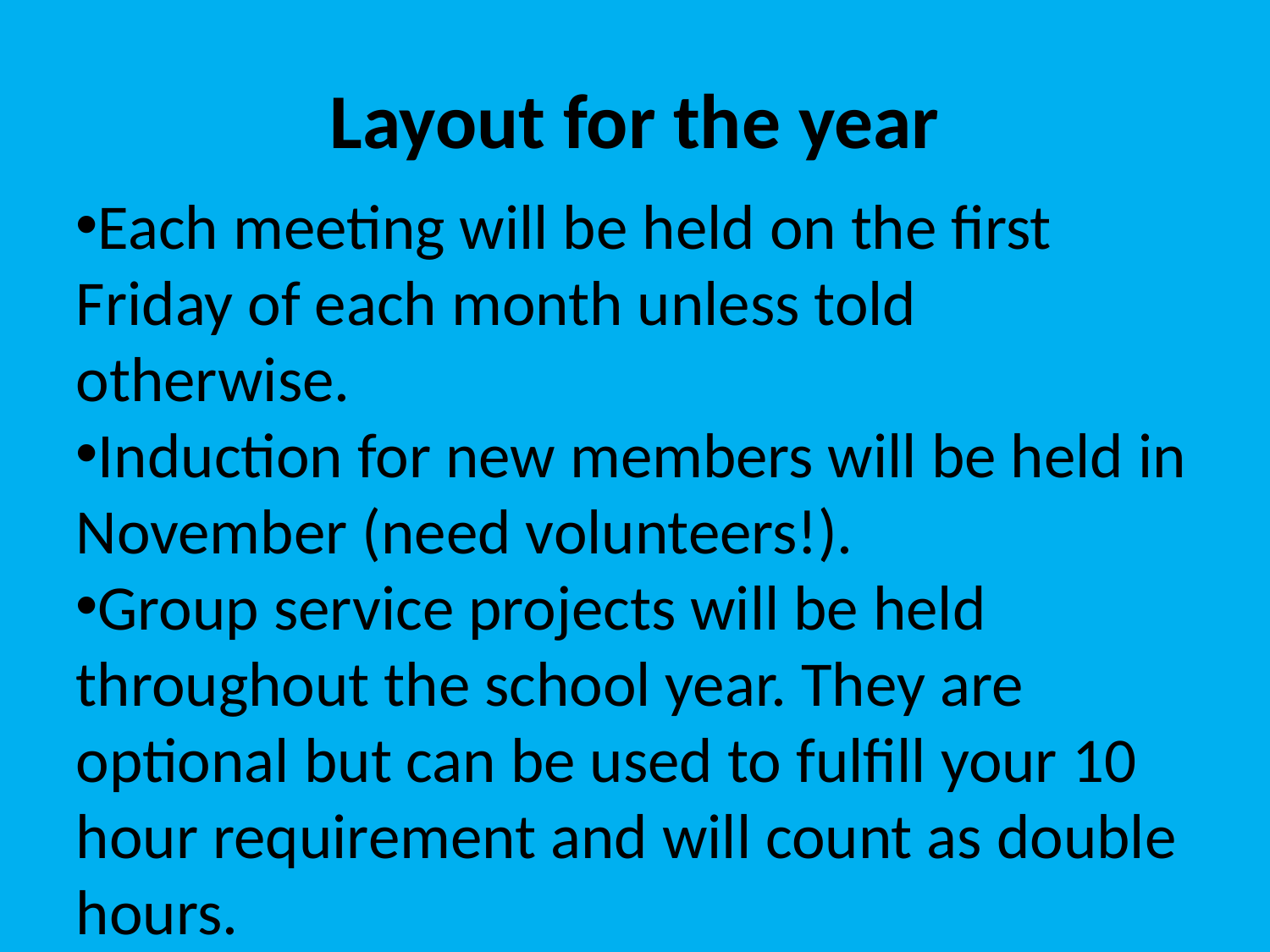

# Layout for the year
Each meeting will be held on the first Friday of each month unless told otherwise.
Induction for new members will be held in November (need volunteers!).
Group service projects will be held throughout the school year. They are optional but can be used to fulfill your 10 hour requirement and will count as double hours.